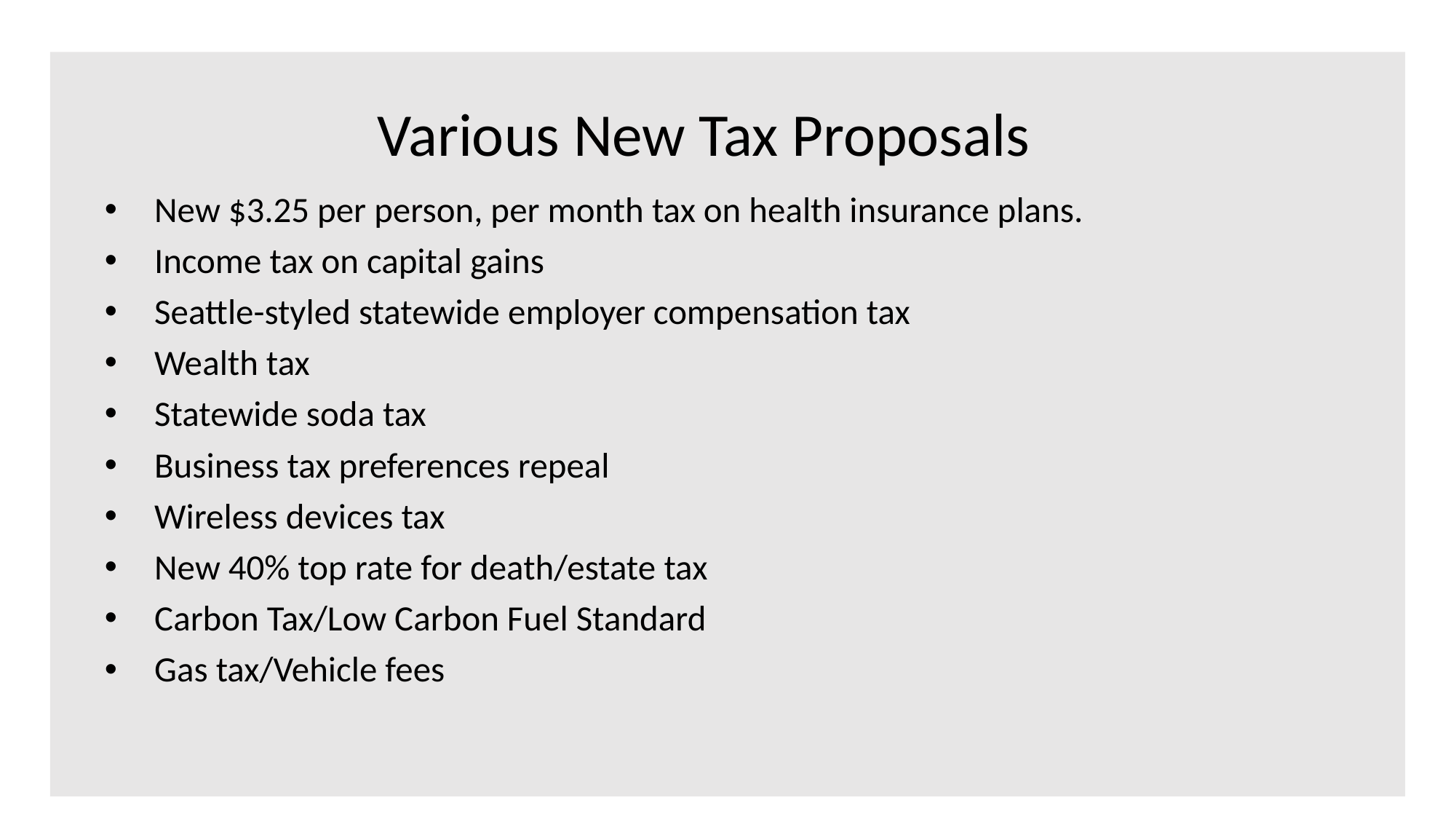

# Various New Tax Proposals
New $3.25 per person, per month tax on health insurance plans.
Income tax on capital gains
Seattle-styled statewide employer compensation tax
Wealth tax
Statewide soda tax
Business tax preferences repeal
Wireless devices tax
New 40% top rate for death/estate tax
Carbon Tax/Low Carbon Fuel Standard
Gas tax/Vehicle fees

25